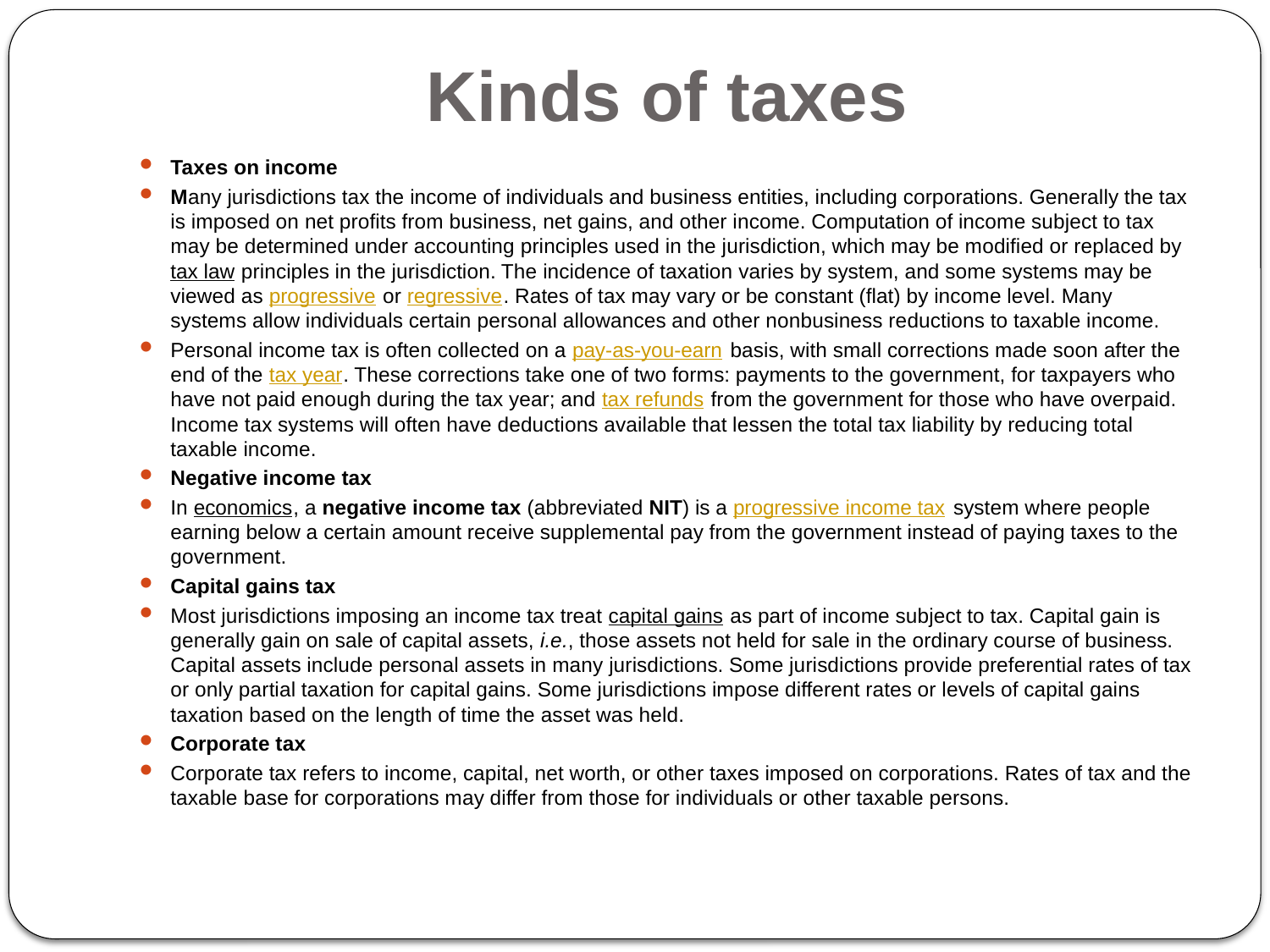

# Kinds of taxes
Taxes on income
Many jurisdictions tax the income of individuals and business entities, including corporations. Generally the tax is imposed on net profits from business, net gains, and other income. Computation of income subject to tax may be determined under accounting principles used in the jurisdiction, which may be modified or replaced by tax law principles in the jurisdiction. The incidence of taxation varies by system, and some systems may be viewed as progressive or regressive. Rates of tax may vary or be constant (flat) by income level. Many systems allow individuals certain personal allowances and other nonbusiness reductions to taxable income.
Personal income tax is often collected on a pay-as-you-earn basis, with small corrections made soon after the end of the tax year. These corrections take one of two forms: payments to the government, for taxpayers who have not paid enough during the tax year; and tax refunds from the government for those who have overpaid. Income tax systems will often have deductions available that lessen the total tax liability by reducing total taxable income.
Negative income tax
In economics, a negative income tax (abbreviated NIT) is a progressive income tax system where people earning below a certain amount receive supplemental pay from the government instead of paying taxes to the government.
Capital gains tax
Most jurisdictions imposing an income tax treat capital gains as part of income subject to tax. Capital gain is generally gain on sale of capital assets, i.e., those assets not held for sale in the ordinary course of business. Capital assets include personal assets in many jurisdictions. Some jurisdictions provide preferential rates of tax or only partial taxation for capital gains. Some jurisdictions impose different rates or levels of capital gains taxation based on the length of time the asset was held.
Corporate tax
Corporate tax refers to income, capital, net worth, or other taxes imposed on corporations. Rates of tax and the taxable base for corporations may differ from those for individuals or other taxable persons.